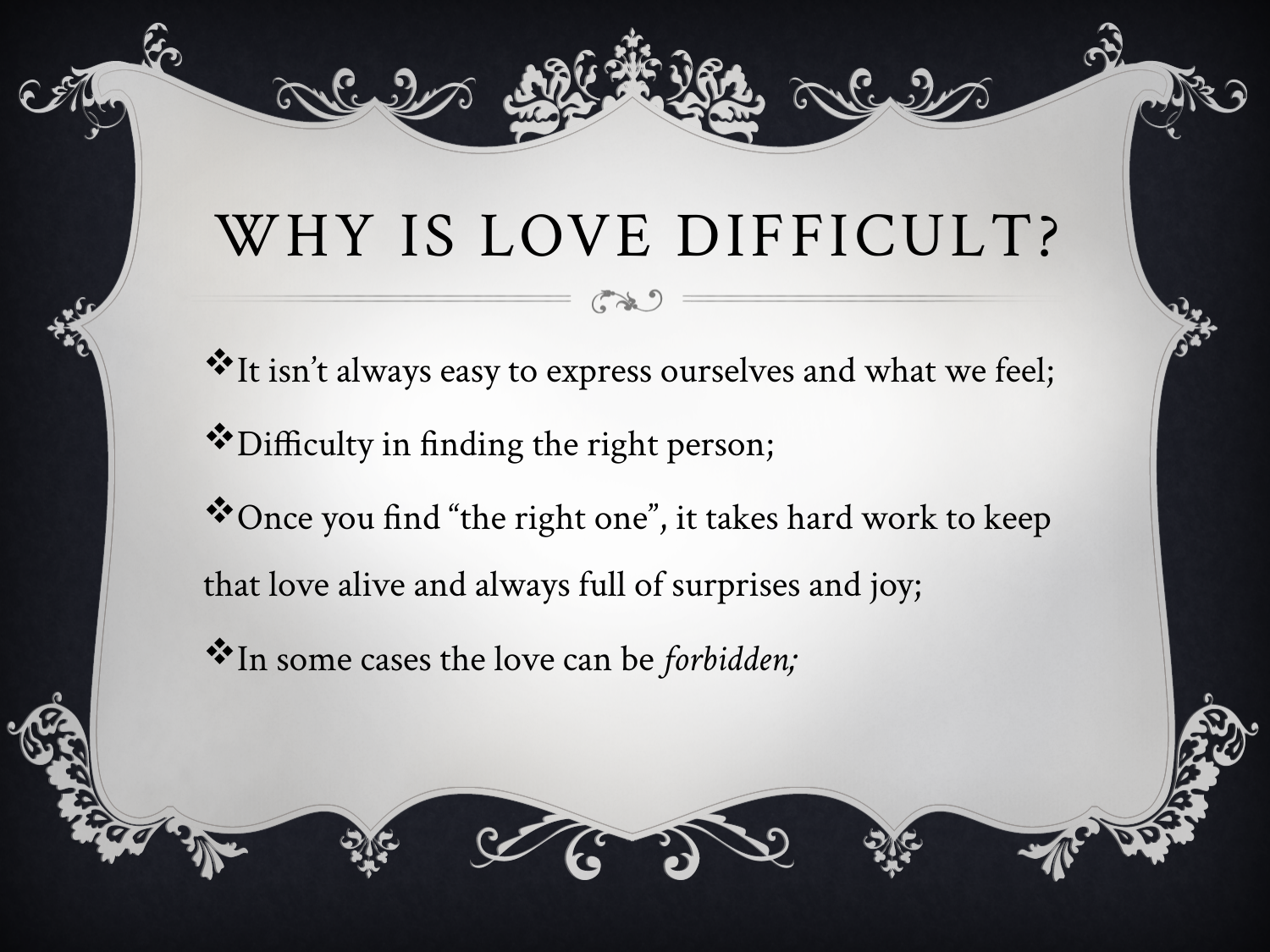

# Why is love difficult?
It isn’t always easy to express ourselves and what we feel;
Difficulty in finding the right person;
Once you find “the right one”, it takes hard work to keep that love alive and always full of surprises and joy;
In some cases the love can be forbidden;